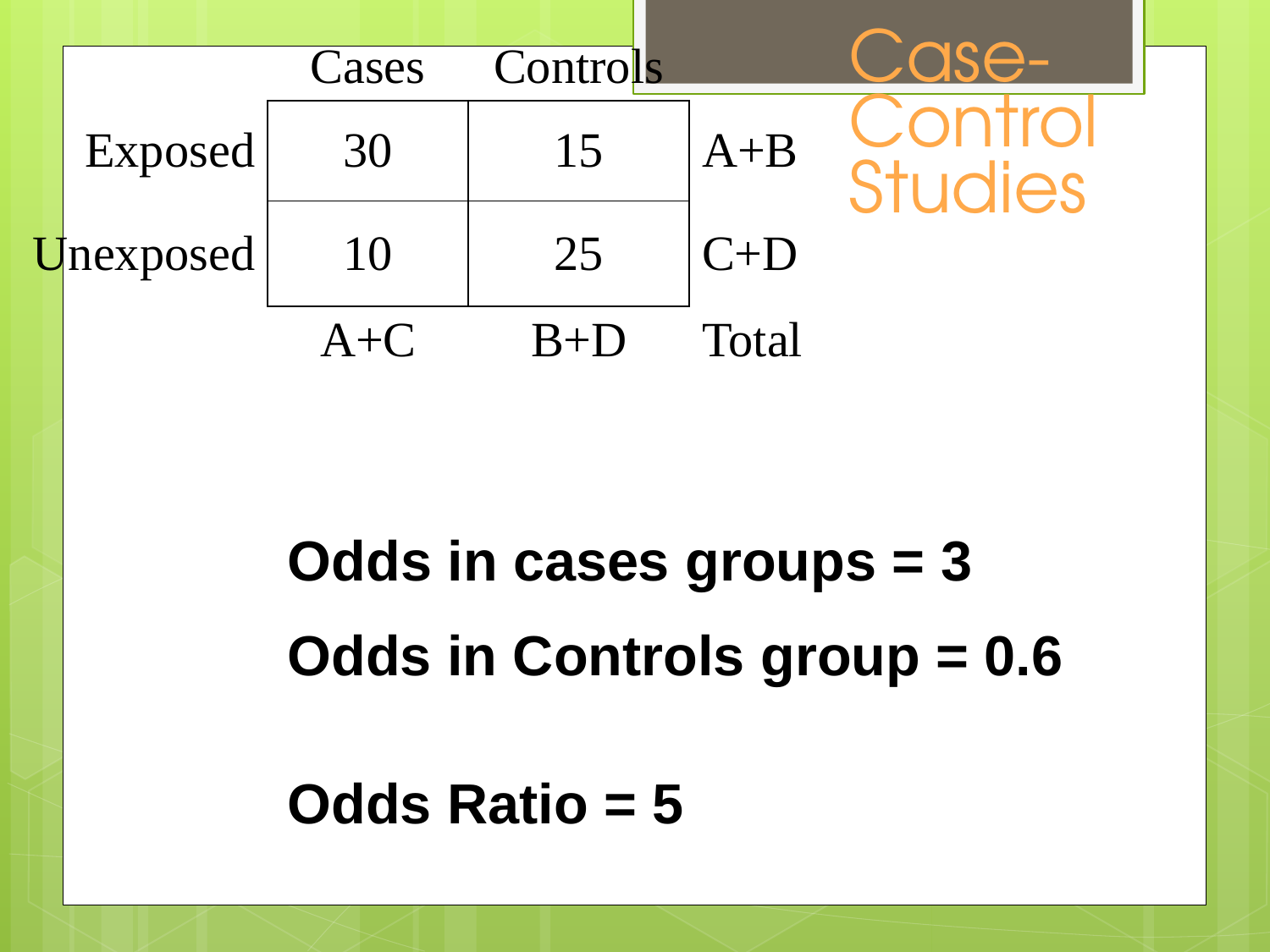

|  | Cases | Controls |  |
| --- | --- | --- | --- |
| Exposed | 30 | 15 | A+B |
| Unexposed | 10 | 25 | C+D |
|  | A+C | B+D | Total |
# Case-Control Studies
Odds in cases groups = 3
Odds in Controls group = 0.6
Odds Ratio = 5